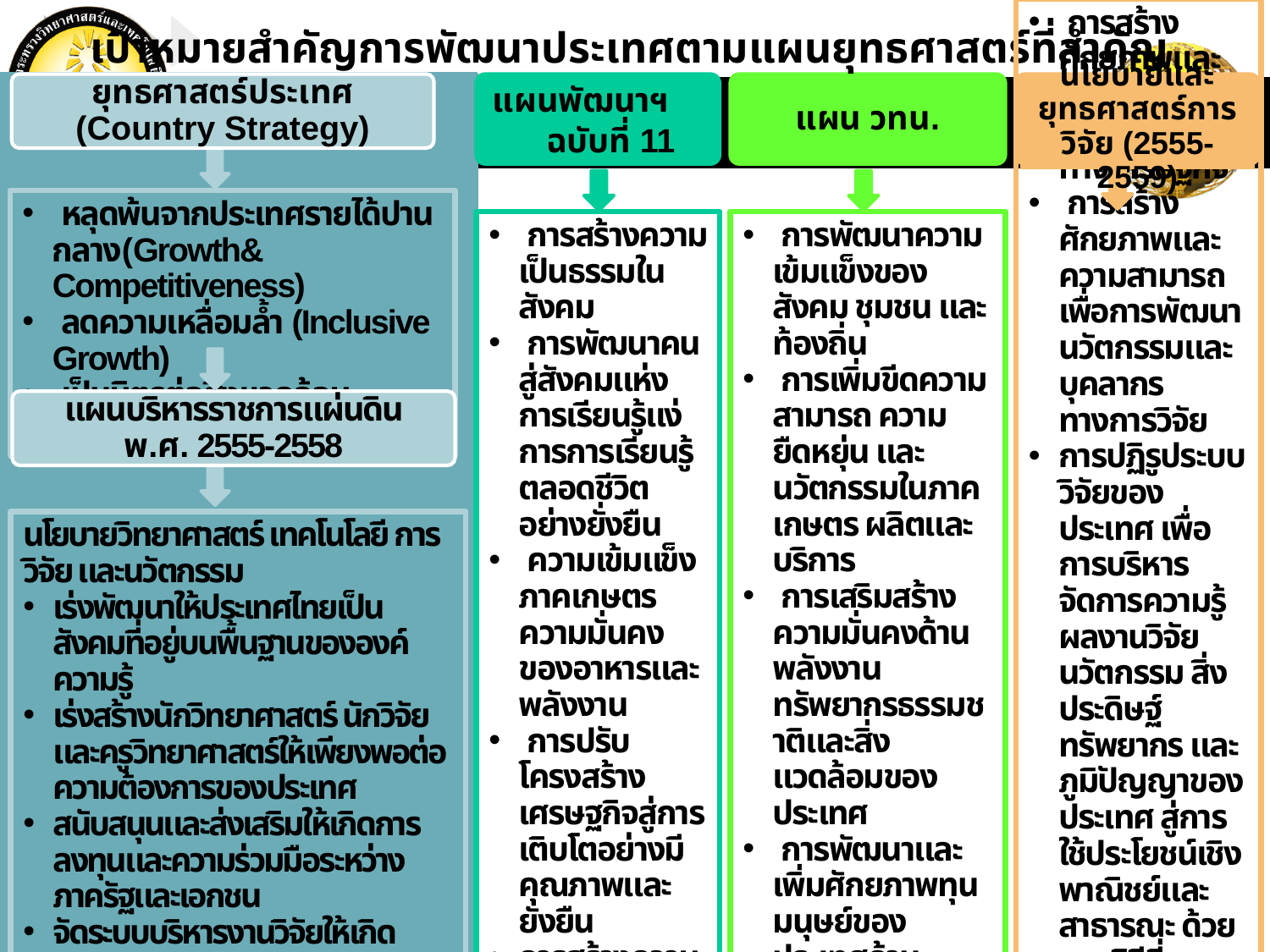

เป้าหมายสำคัญการพัฒนาประเทศตามแผนยุทธศาสตร์ที่สำคัญ

ยุทธศาสตร์ประเทศ (Country Strategy)

แผนพัฒนาฯ        ฉบับที่ 11

แผน วทน.

นโยบายและยุทธศาสตร์การวิจัย (2555-2559)

 หลุดพ้นจากประเทศรายได้ปานกลาง(Growth& Competitiveness)
 ลดความเหลื่อมล้ำ (Inclusive Growth)
 เป็นมิตรต่อสิ่งแวดล้อม (Green Growth)
 การสร้างความเป็นธรรมในสังคม
 การพัฒนาคนสู่สังคมแห่งการเรียนรู้แง่การการเรียนรู้ตลอดชีวิตอย่างยั่งยืน
 ความเข้มแข็งภาคเกษตร ความมั่นคงของอาหารและพลังงาน
 การปรับโครงสร้างเศรษฐกิจสู่การเติบโตอย่างมีคุณภาพและยั่งยืน
การสร้างความเชื่อมโยงกับประเทศในภูมิภาคเพื่อความมั่นคงทางเศรษฐกิจและสังคม
 การบริหารจัดการทรัพยากรธรรมชาติและสิ่งแวดล้อมอย่างยั่งยืน
 การพัฒนาความเข้มแข็งของสังคม ชุมชน และท้องถิ่น
 การเพิ่มขีดความสามารถ ความยืดหยุ่น และนวัตกรรมในภาคเกษตร ผลิตและบริการ
 การเสริมสร้างความมั่นคงด้านพลังงานทรัพยากรธรรมชาติและสิ่งแวดล้อมของประเทศ
 การพัฒนาและเพิ่มศักยภาพทุนมนุษย์ของประเทศด้าน วทน.
 การส่งเสริมและสนับสนุนการพัฒนาโครงสร้างพื้นฐานและปัจจัยเอื้อด้าน วทน. ของประเทศเพื่อเพิ่มขีดความสามารถในการแข่งขัน
 การสร้างศักยภาพและความสามารถเพื่อการพัฒนาทางเศรษฐกิจ
 การสร้างศักยภาพและความสามารถเพื่อการพัฒนานวัตกรรมและบุคลากรทางการวิจัย
การปฏิรูประบบวิจัยของประเทศ เพื่อการบริหารจัดการความรู้ ผลงานวิจัย นวัตกรรม สิ่งประดิษฐ์ ทรัพยากร และภูมิปัญญาของประเทศ สู่การใช้ประโยชน์เชิงพาณิชย์และสาธารณะ ด้วยยุทธวิธีที่เหมาะสมที่เข้าถึงประชาชนและประชาสังคมอย่างแพร่หลาย

แผนบริหารราชการแผ่นดิน พ.ศ. 2555-2558

นโยบายวิทยาศาสตร์ เทคโนโลยี การวิจัย และนวัตกรรม
เร่งพัฒนาให้ประเทศไทยเป็นสังคมที่อยู่บนพื้นฐานขององค์ความรู้
เร่งสร้างนักวิทยาศาสตร์ นักวิจัย และครูวิทยาศาสตร์ให้เพียงพอต่อความต้องการของประเทศ
สนับสนุนและส่งเสริมให้เกิดการลงทุนและความร่วมมือระหว่างภาครัฐและเอกชน
จัดระบบบริหารงานวิจัยให้เกิดประสิทธิภาพสูง
ส่งเสริมการใช้ข้อมูลเทคโนโลยีอวกาศและภูมิสารสนเทศ